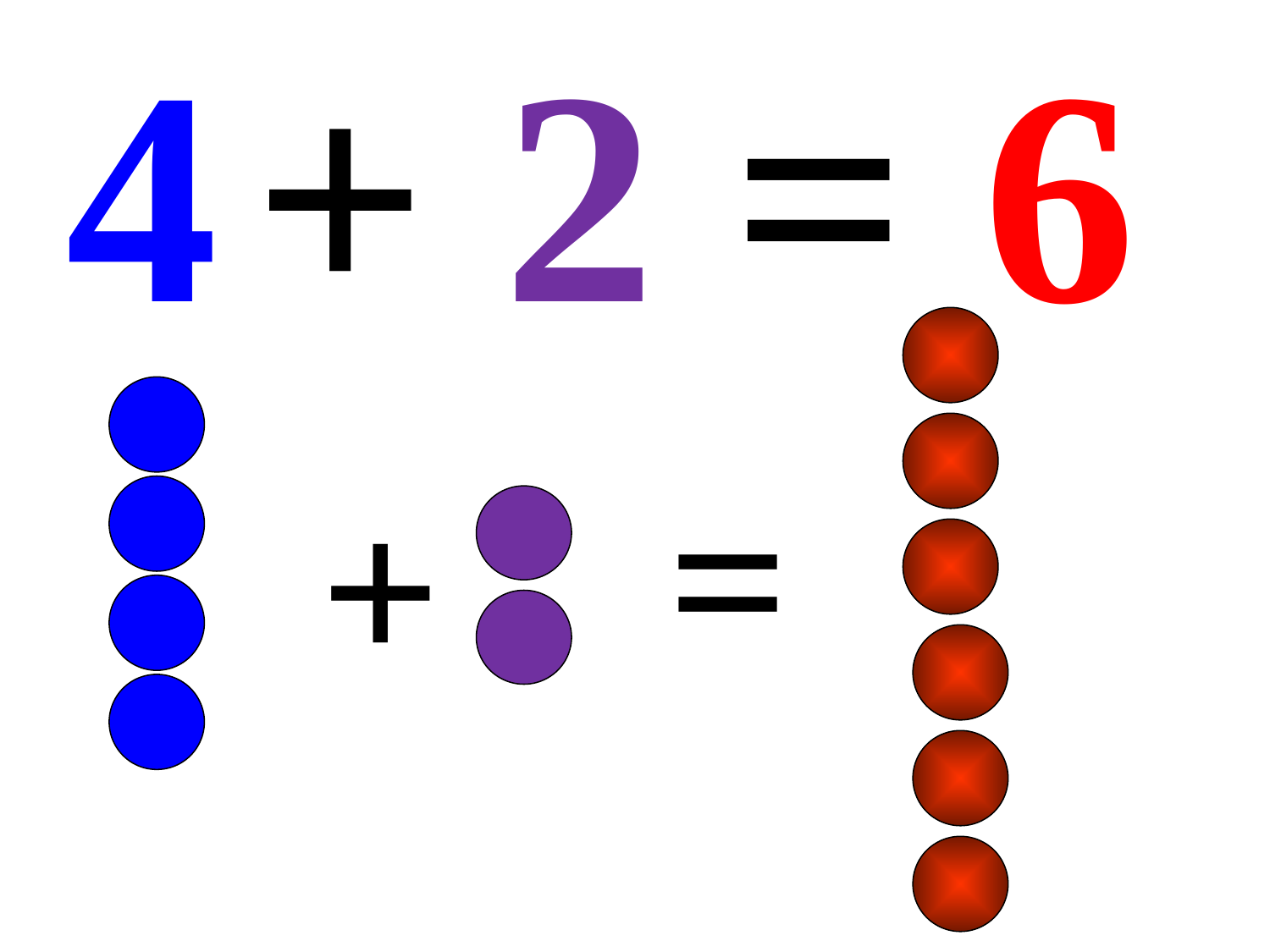

4 + 2 = 6

=
+